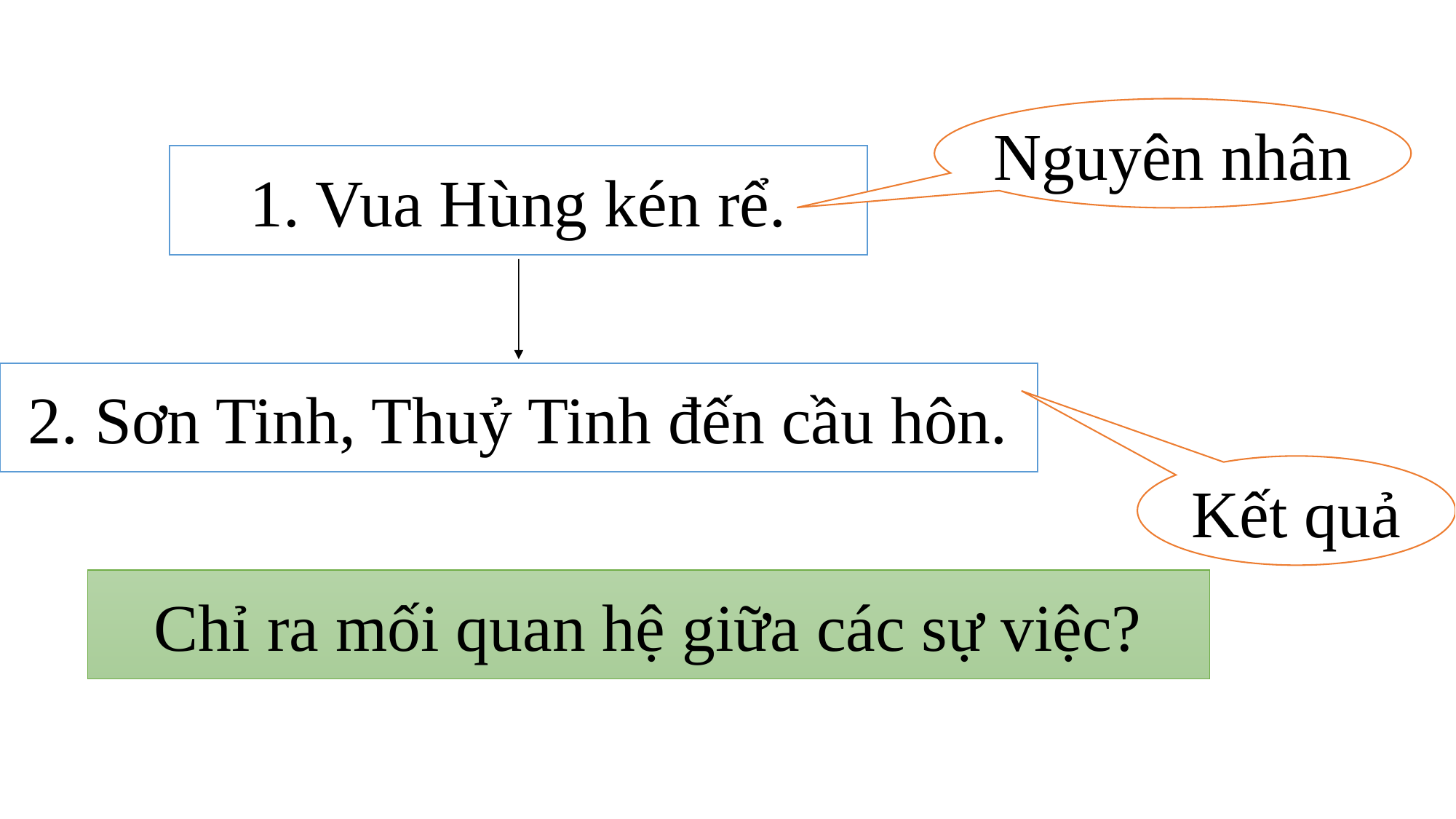

Nguyên nhân
1. Vua Hùng kén rể.

2. Sơn Tinh, Thuỷ Tinh đến cầu hôn.
Kết quả
Chỉ ra mối quan hệ giữa các sự việc?